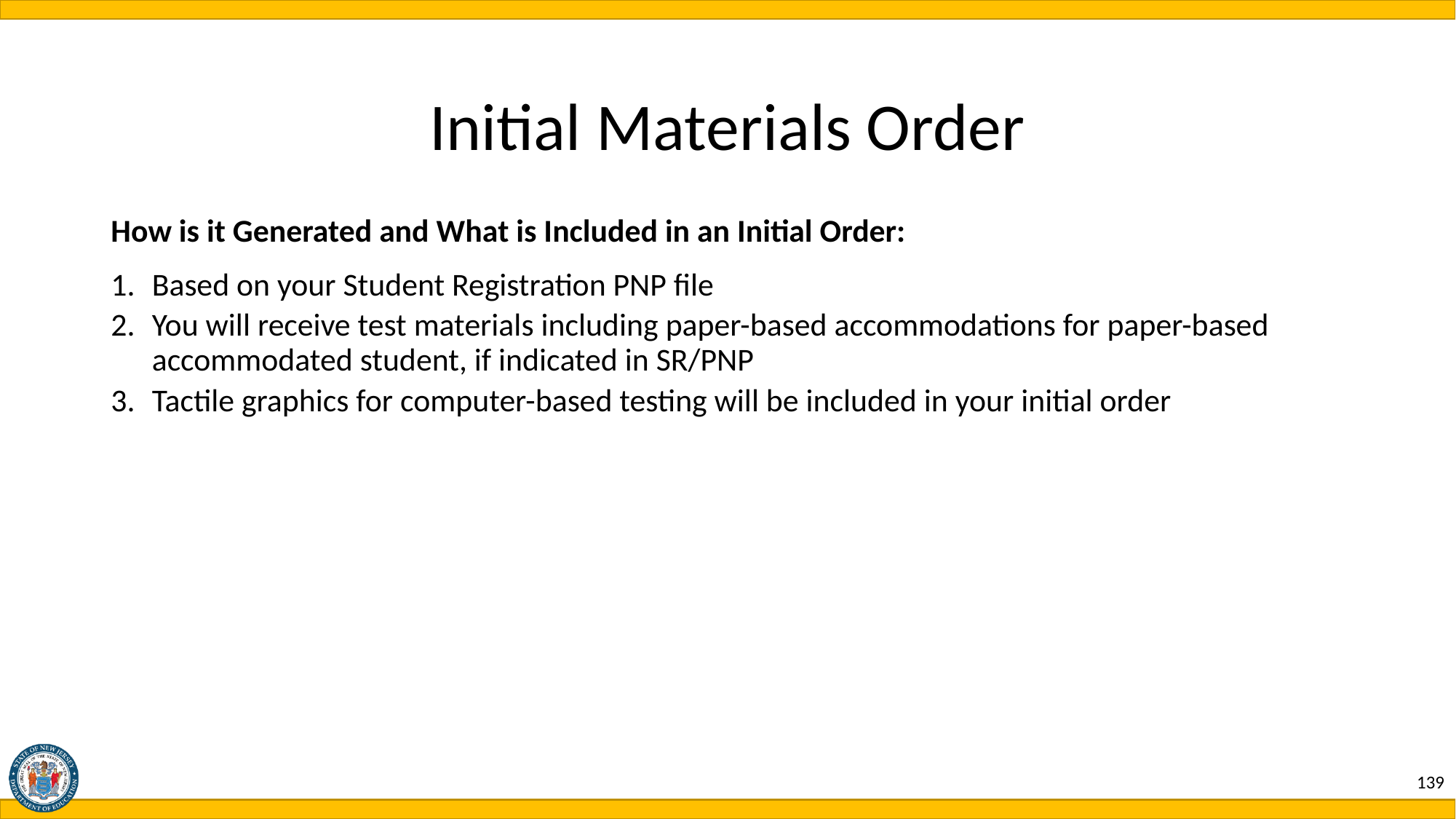

# Initial Materials Order
How is it Generated and What is Included in an Initial Order:

Based on your Student Registration PNP file
You will receive test materials including paper-based accommodations for paper-based accommodated student, if indicated in SR/PNP
Tactile graphics for computer-based testing will be included in your initial order
139